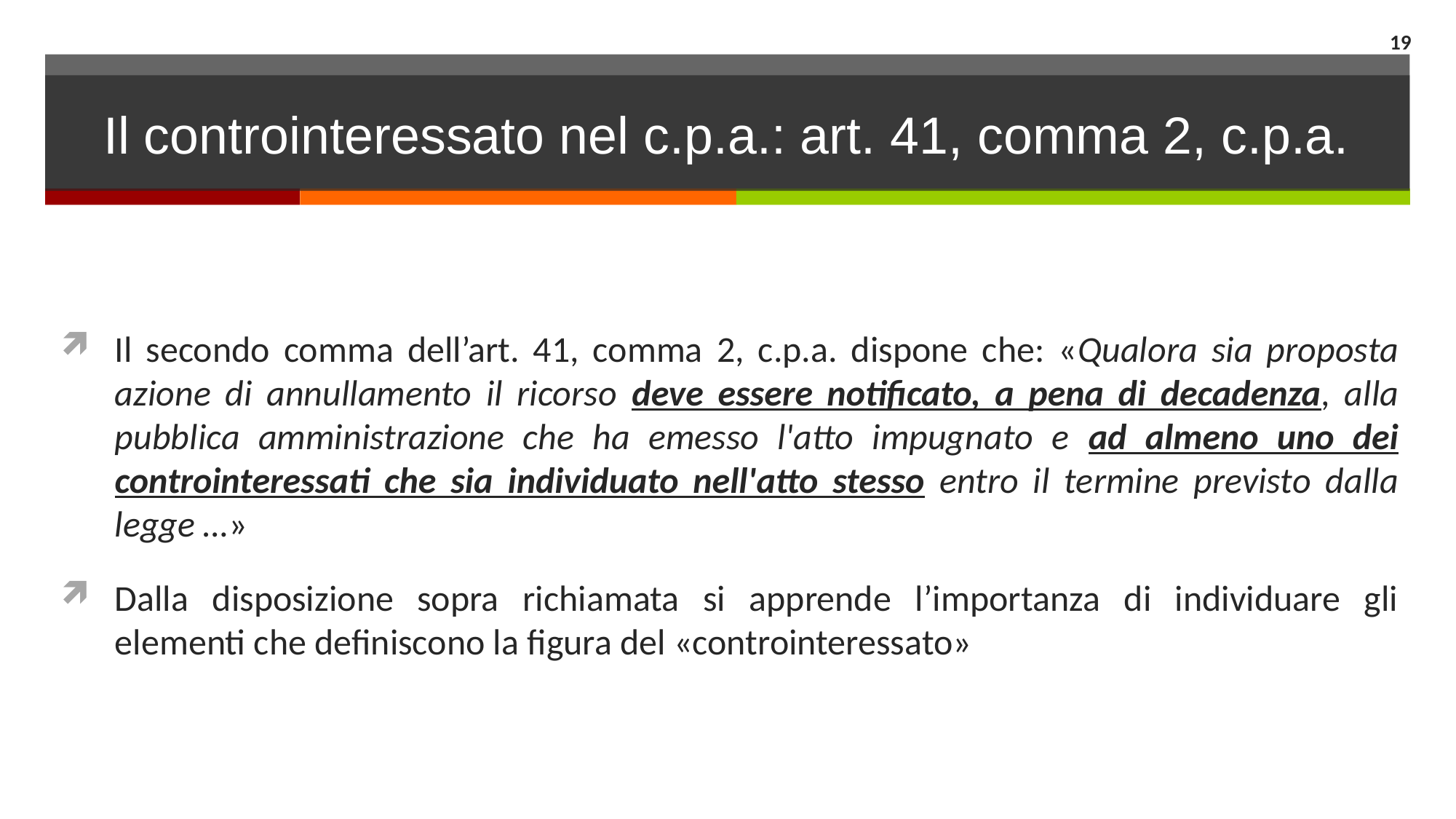

19
# Il controinteressato nel c.p.a.: art. 41, comma 2, c.p.a.

Il secondo comma dell’art. 41, comma 2, c.p.a. dispone che: «Qualora sia proposta azione di annullamento il ricorso deve essere notificato, a pena di decadenza, alla pubblica amministrazione che ha emesso l'atto impugnato e ad almeno uno dei controinteressati che sia individuato nell'atto stesso entro il termine previsto dalla legge …»
Dalla disposizione sopra richiamata si apprende l’importanza di individuare gli elementi che definiscono la figura del «controinteressato»